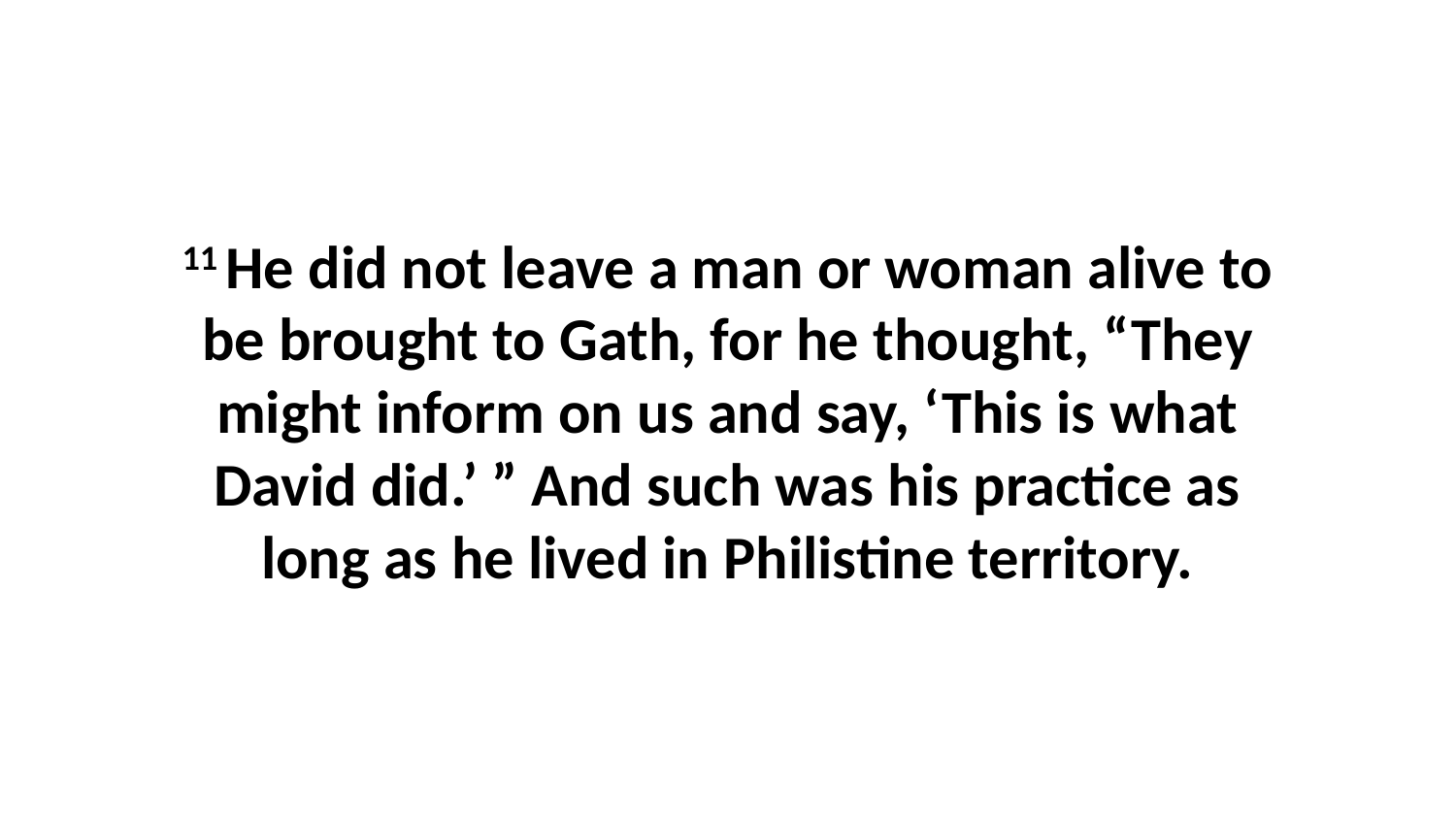

11 He did not leave a man or woman alive to be brought to Gath, for he thought, “They might inform on us and say, ‘This is what David did.’ ” And such was his practice as long as he lived in Philistine territory.